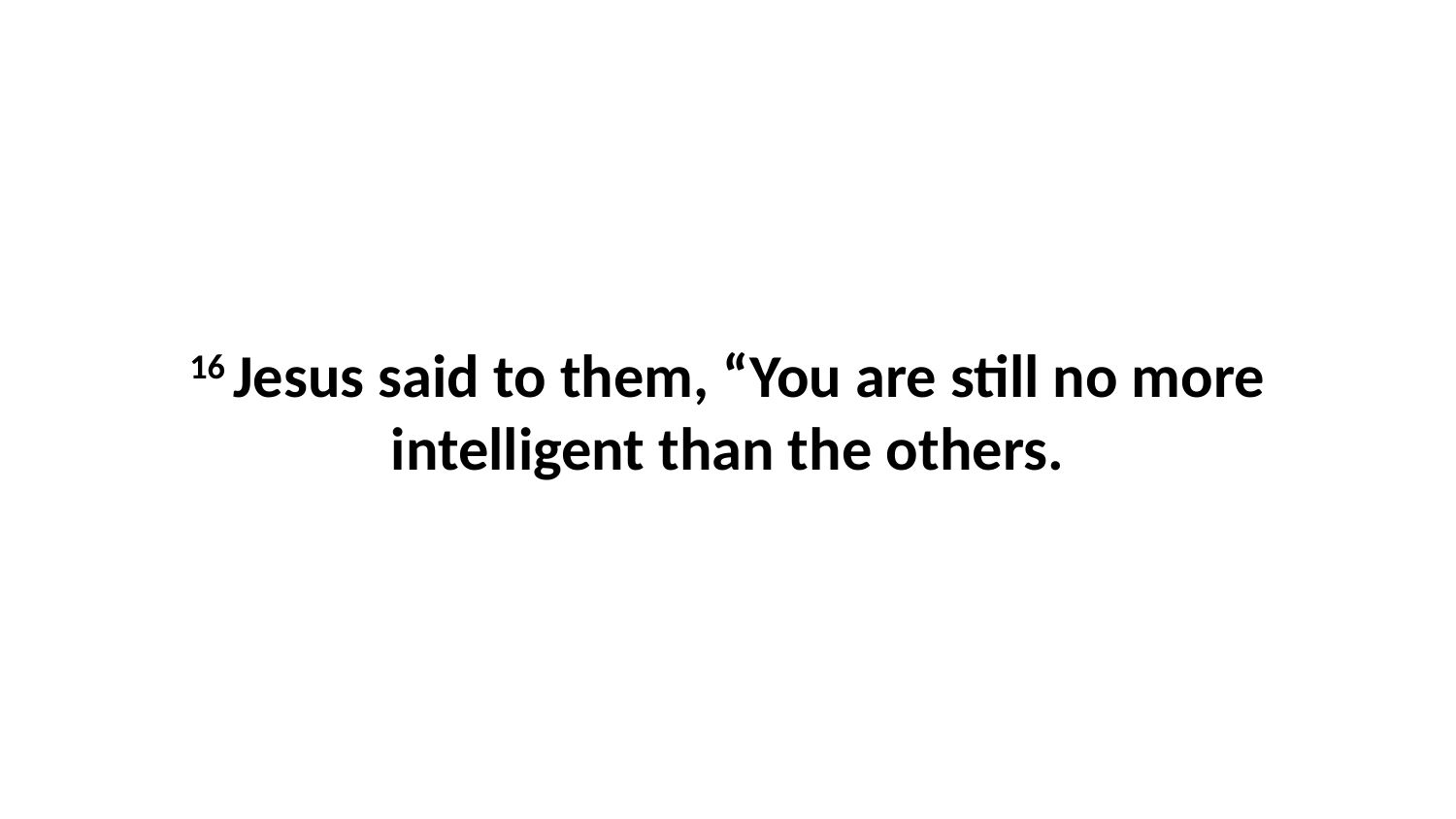

16 Jesus said to them, “You are still no more intelligent than the others.